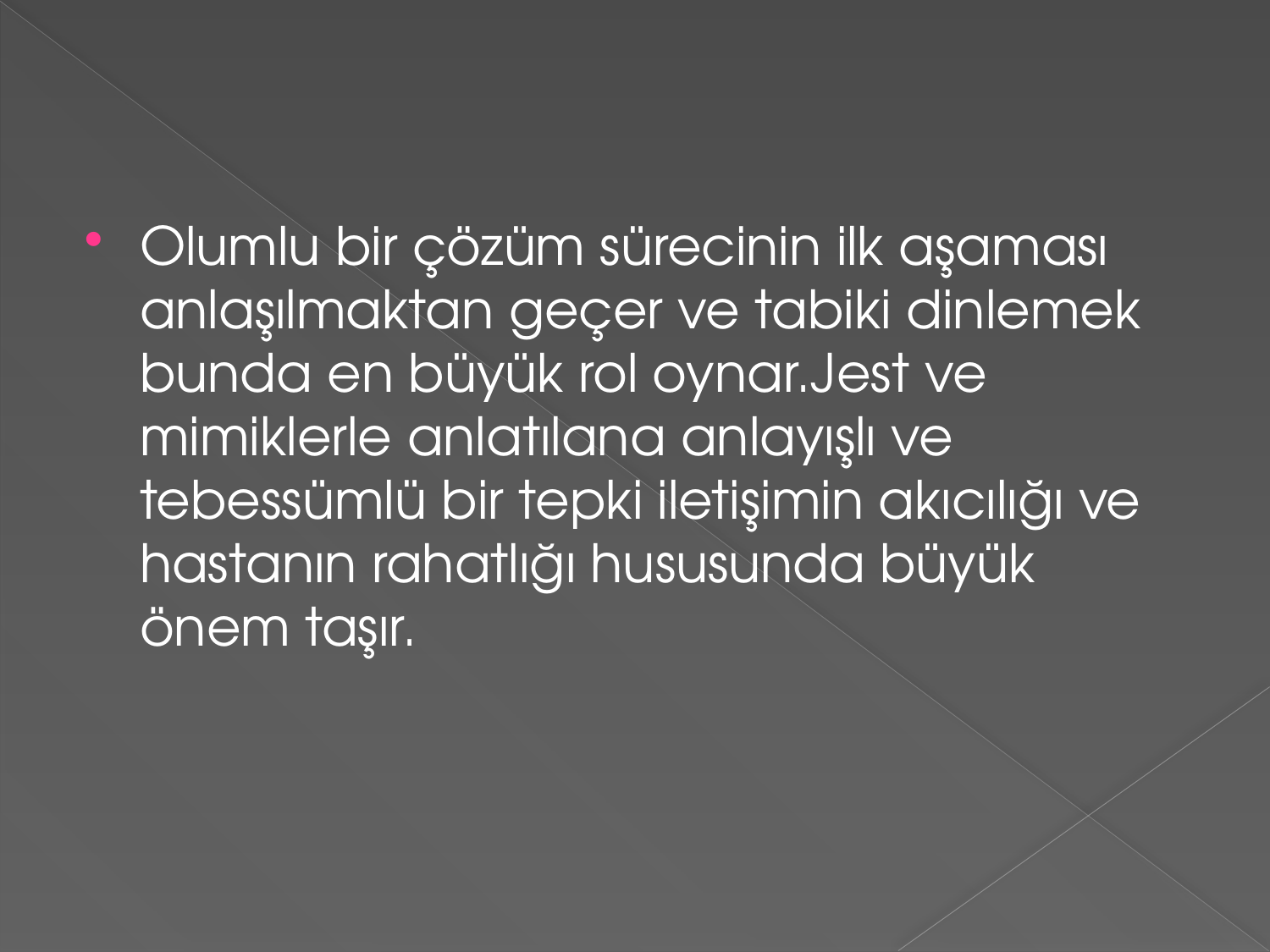

Olumlu bir çözüm sürecinin ilk aşaması anlaşılmaktan geçer ve tabiki dinlemek bunda en büyük rol oynar.Jest ve mimiklerle anlatılana anlayışlı ve tebessümlü bir tepki iletişimin akıcılığı ve hastanın rahatlığı hususunda büyük önem taşır.